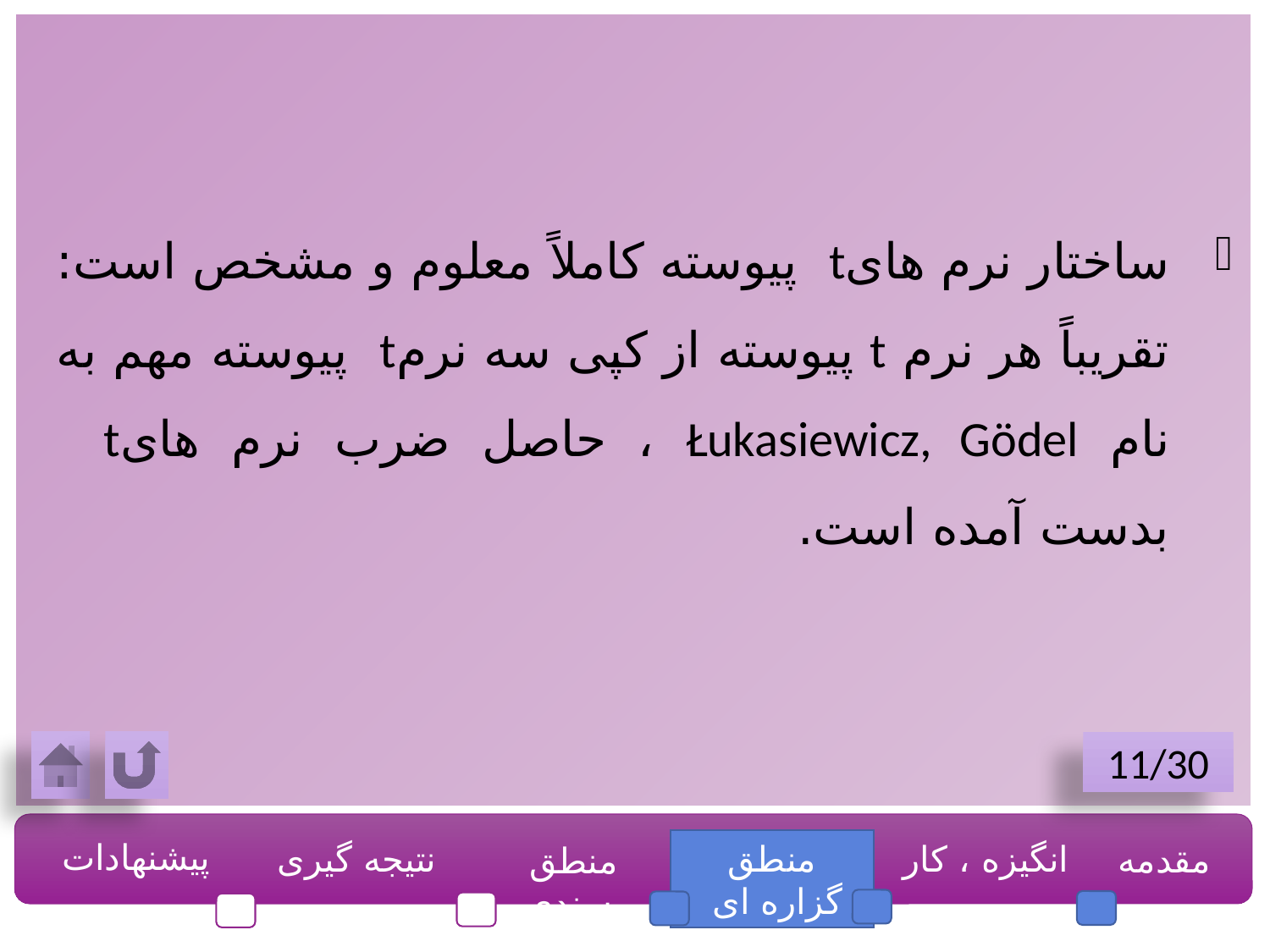

ساختار نرم هایt  پیوسته کاملاً معلوم و مشخص است: تقریباً هر نرم t پیوسته از کپی سه نرمt  پیوسته مهم به نام Łukasiewicz, Gödel ، حاصل ضرب نرم هایt  بدست آمده است.

11/30

پیشنهادات
نتیجه گیری
منطق گزاره ای
انگیزه ، کار
مقدمه
منطق مسندی